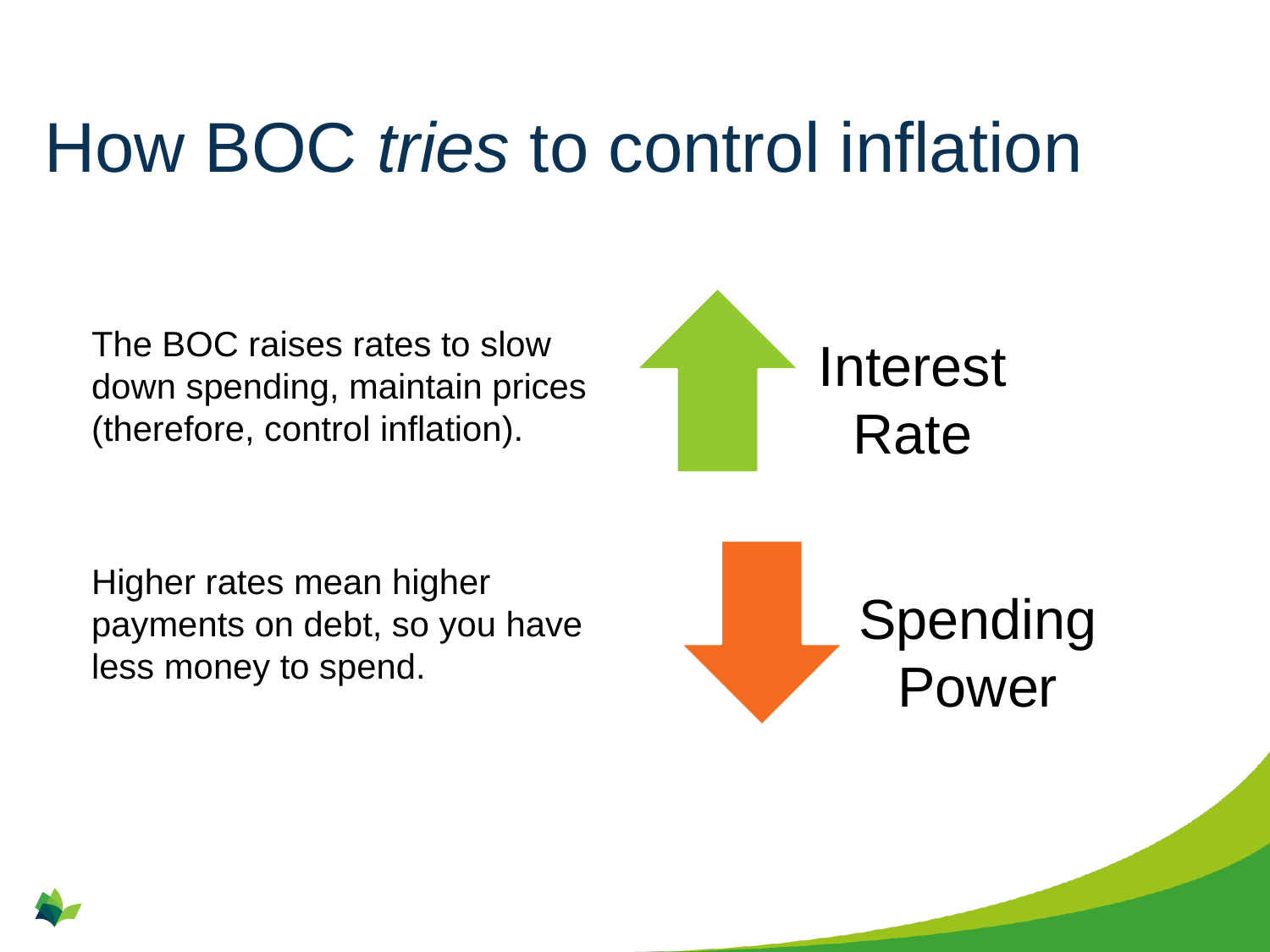

# How BOC tries to control inflation

The BOC raises rates to slow down spending, maintain prices (therefore, control inflation).
Interest Rate

Higher rates mean higher payments on debt, so you have less money to spend.
Spending Power